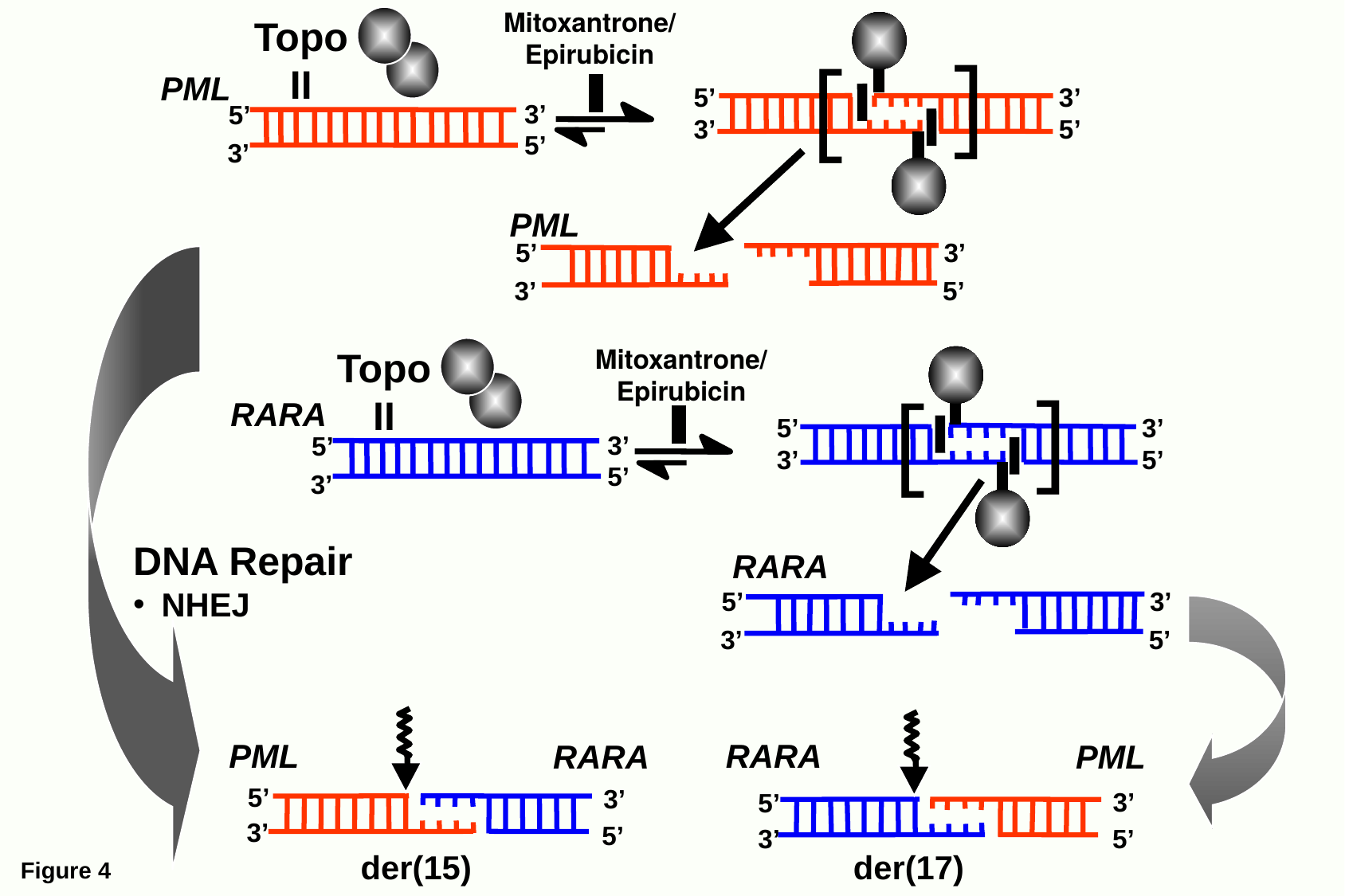

Topo II
Mitoxantrone/
Epirubicin

]
[

PML
5’

3’

5’
3’

3’

3’
5’

5’

PML
5’
3’

3’
5’

Topo II

Mitoxantrone/
Epirubicin

]
[

RARA

5’
3’

3’
5’

3’
5’

5’

3’

DNA Repair
NHEJ

RARA
5’
3’

3’
5’

PML
RARA
RARA
PML
5’
3’
3’
5’

3’
5’
3’
5’

der(15)
der(17)
Figure 4